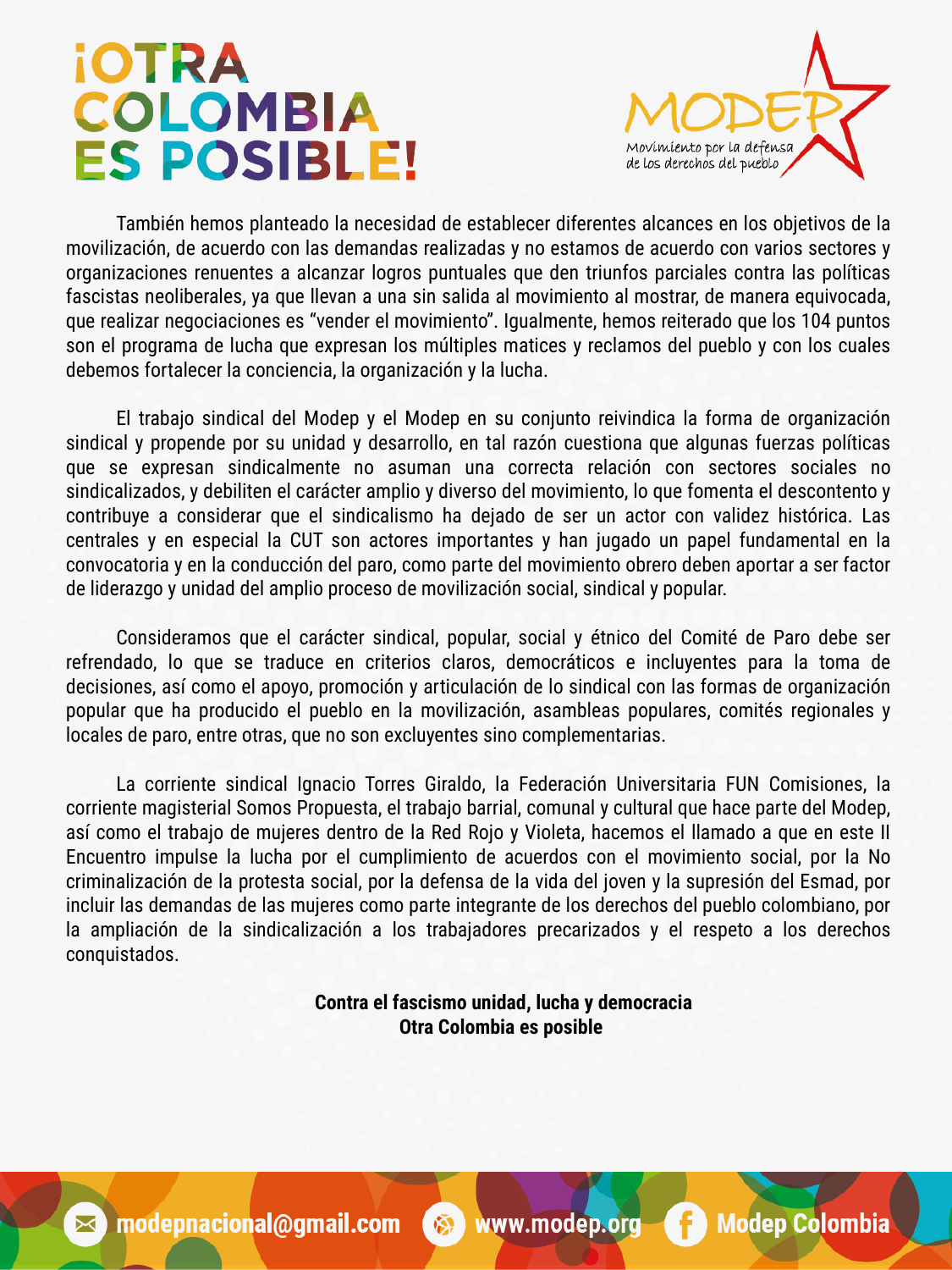

También hemos planteado la necesidad de establecer diferentes alcances en los objetivos de la movilización, de acuerdo con las demandas realizadas y no estamos de acuerdo con varios sectores y organizaciones renuentes a alcanzar logros puntuales que den triunfos parciales contra las políticas fascistas neoliberales, ya que llevan a una sin salida al movimiento al mostrar, de manera equivocada, que realizar negociaciones es “vender el movimiento”. Igualmente, hemos reiterado que los 104 puntos son el programa de lucha que expresan los múltiples matices y reclamos del pueblo y con los cuales debemos fortalecer la conciencia, la organización y la lucha.

El trabajo sindical del Modep y el Modep en su conjunto reivindica la forma de organización sindical y propende por su unidad y desarrollo, en tal razón cuestiona que algunas fuerzas políticas que se expresan sindicalmente no asuman una correcta relación con sectores sociales no sindicalizados, y debiliten el carácter amplio y diverso del movimiento, lo que fomenta el descontento y contribuye a considerar que el sindicalismo ha dejado de ser un actor con validez histórica. Las centrales y en especial la CUT son actores importantes y han jugado un papel fundamental en la convocatoria y en la conducción del paro, como parte del movimiento obrero deben aportar a ser factor de liderazgo y unidad del amplio proceso de movilización social, sindical y popular.

Consideramos que el carácter sindical, popular, social y étnico del Comité de Paro debe ser refrendado, lo que se traduce en criterios claros, democráticos e incluyentes para la toma de decisiones, así como el apoyo, promoción y articulación de lo sindical con las formas de organización popular que ha producido el pueblo en la movilización, asambleas populares, comités regionales y locales de paro, entre otras, que no son excluyentes sino complementarias.

La corriente sindical Ignacio Torres Giraldo, la Federación Universitaria FUN Comisiones, la corriente magisterial Somos Propuesta, el trabajo barrial, comunal y cultural que hace parte del Modep, así como el trabajo de mujeres dentro de la Red Rojo y Violeta, hacemos el llamado a que en este II Encuentro impulse la lucha por el cumplimiento de acuerdos con el movimiento social, por la No criminalización de la protesta social, por la defensa de la vida del joven y la supresión del Esmad, por incluir las demandas de las mujeres como parte integrante de los derechos del pueblo colombiano, por la ampliación de la sindicalización a los trabajadores precarizados y el respeto a los derechos conquistados.

Contra el fascismo unidad, lucha y democracia
Otra Colombia es posible